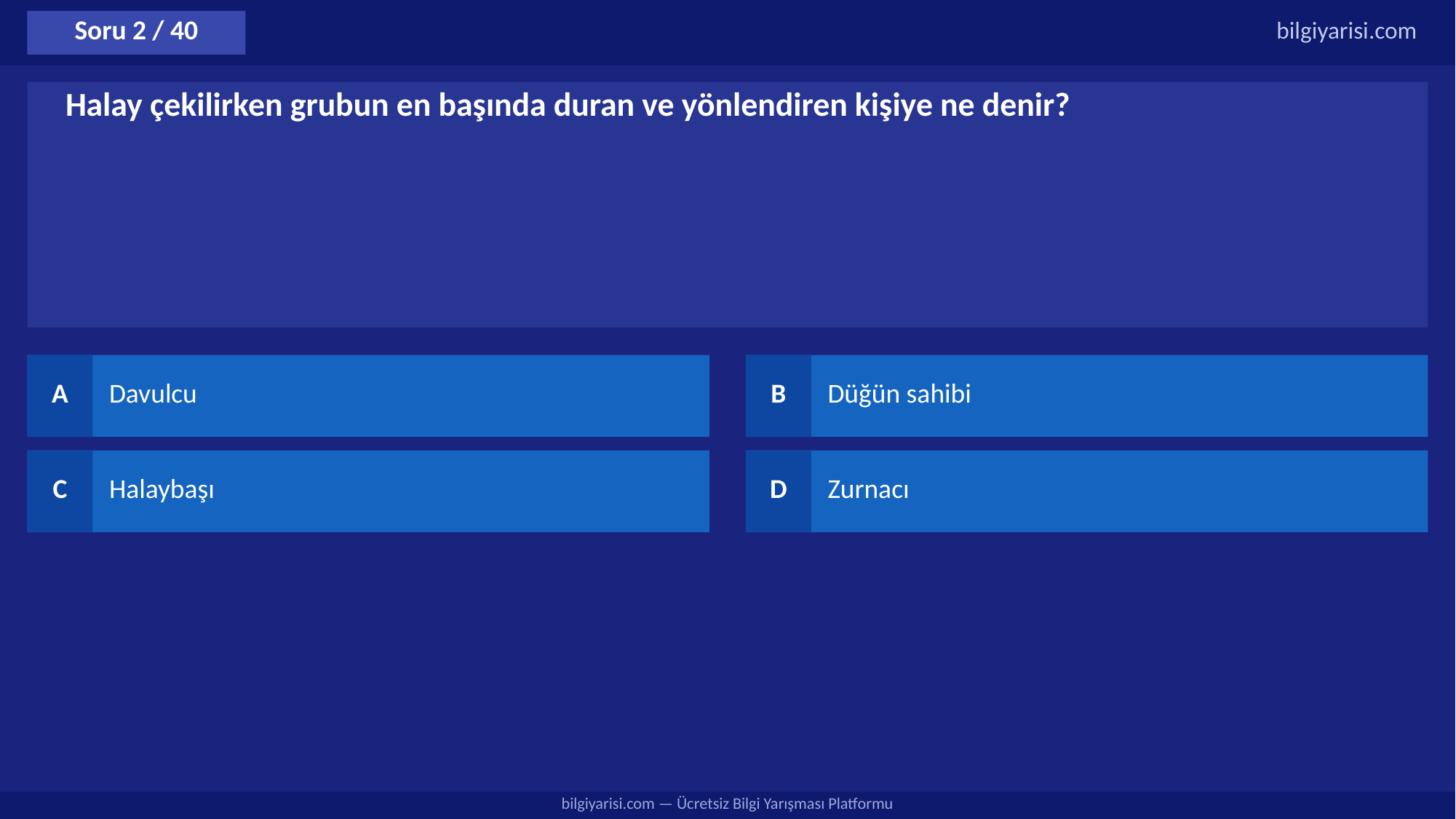

Soru 2 / 40
bilgiyarisi.com

Halay çekilirken grubun en başında duran ve yönlendiren kişiye ne denir?

A
Davulcu

B
Düğün sahibi

C
Halaybaşı

D
Zurnacı
bilgiyarisi.com — Ücretsiz Bilgi Yarışması Platformu